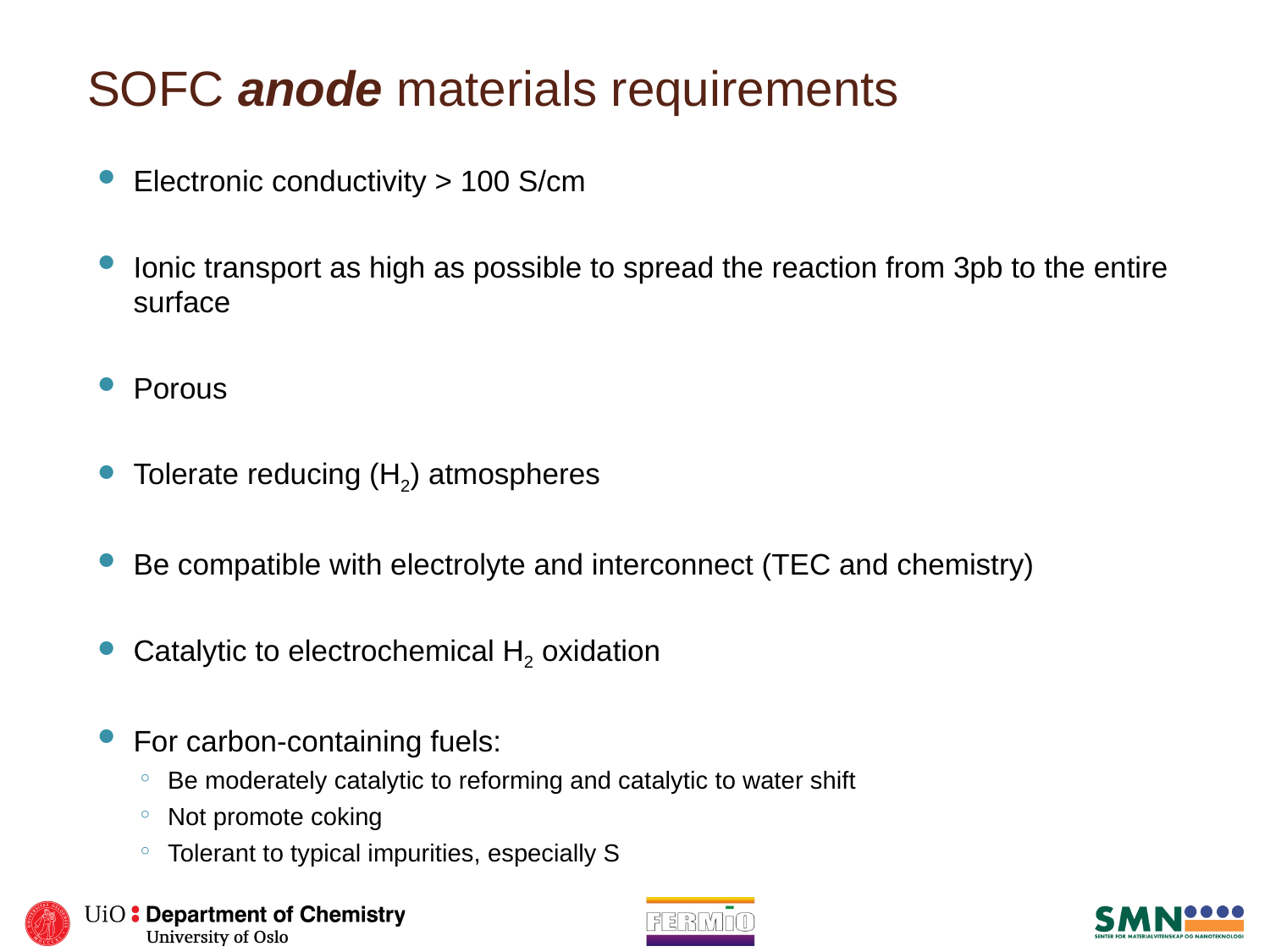

# SOFC anode materials requirements
Electronic conductivity > 100 S/cm

Ionic transport as high as possible to spread the reaction from 3pb to the entire surface

Porous

Tolerate reducing (H2) atmospheres

Be compatible with electrolyte and interconnect (TEC and chemistry)

Catalytic to electrochemical H2 oxidation

For carbon-containing fuels:
Be moderately catalytic to reforming and catalytic to water shift
Not promote coking
Tolerant to typical impurities, especially S